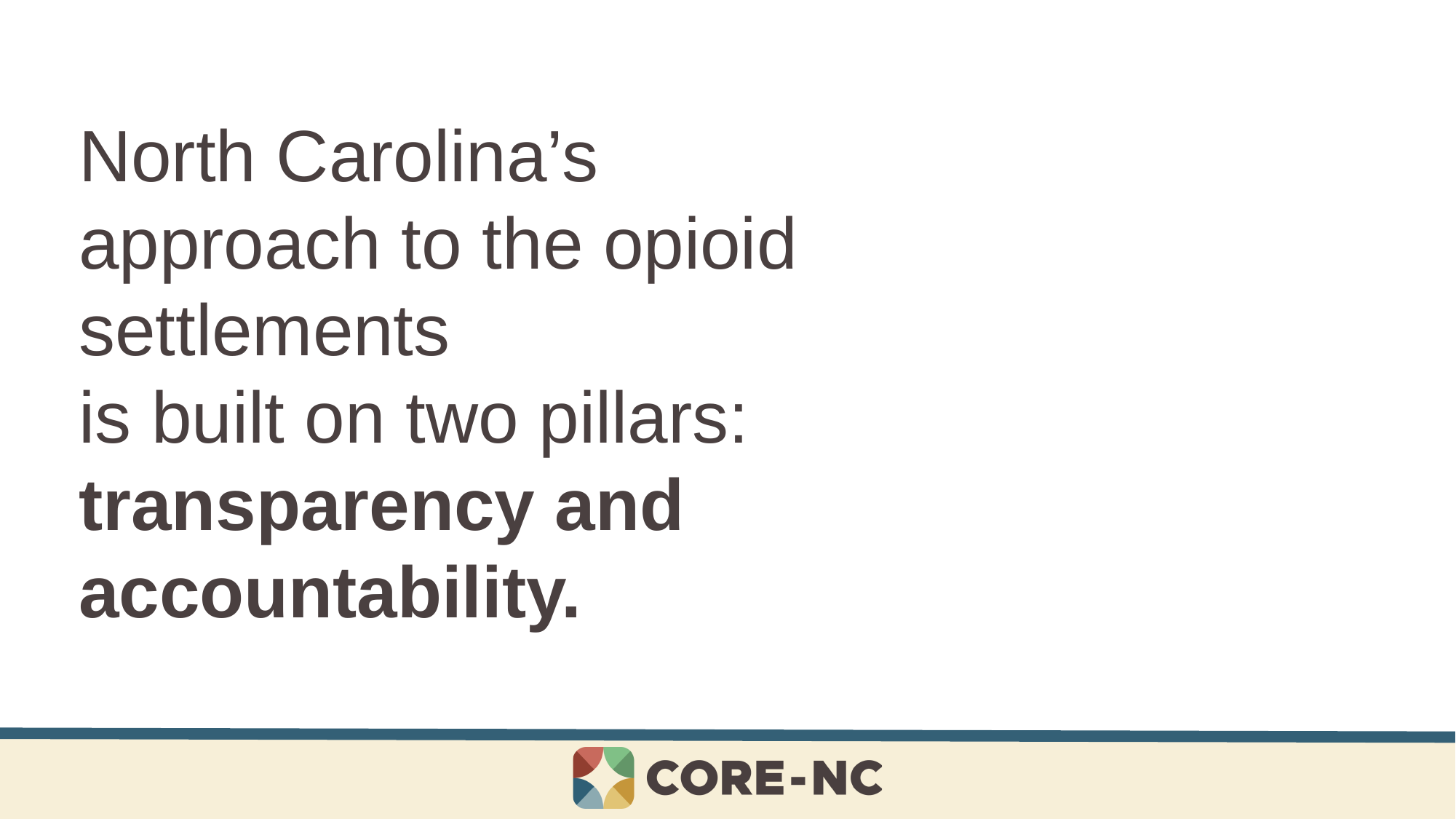

North Carolina’s approach to the opioid settlements
is built on two pillars: transparency and accountability.